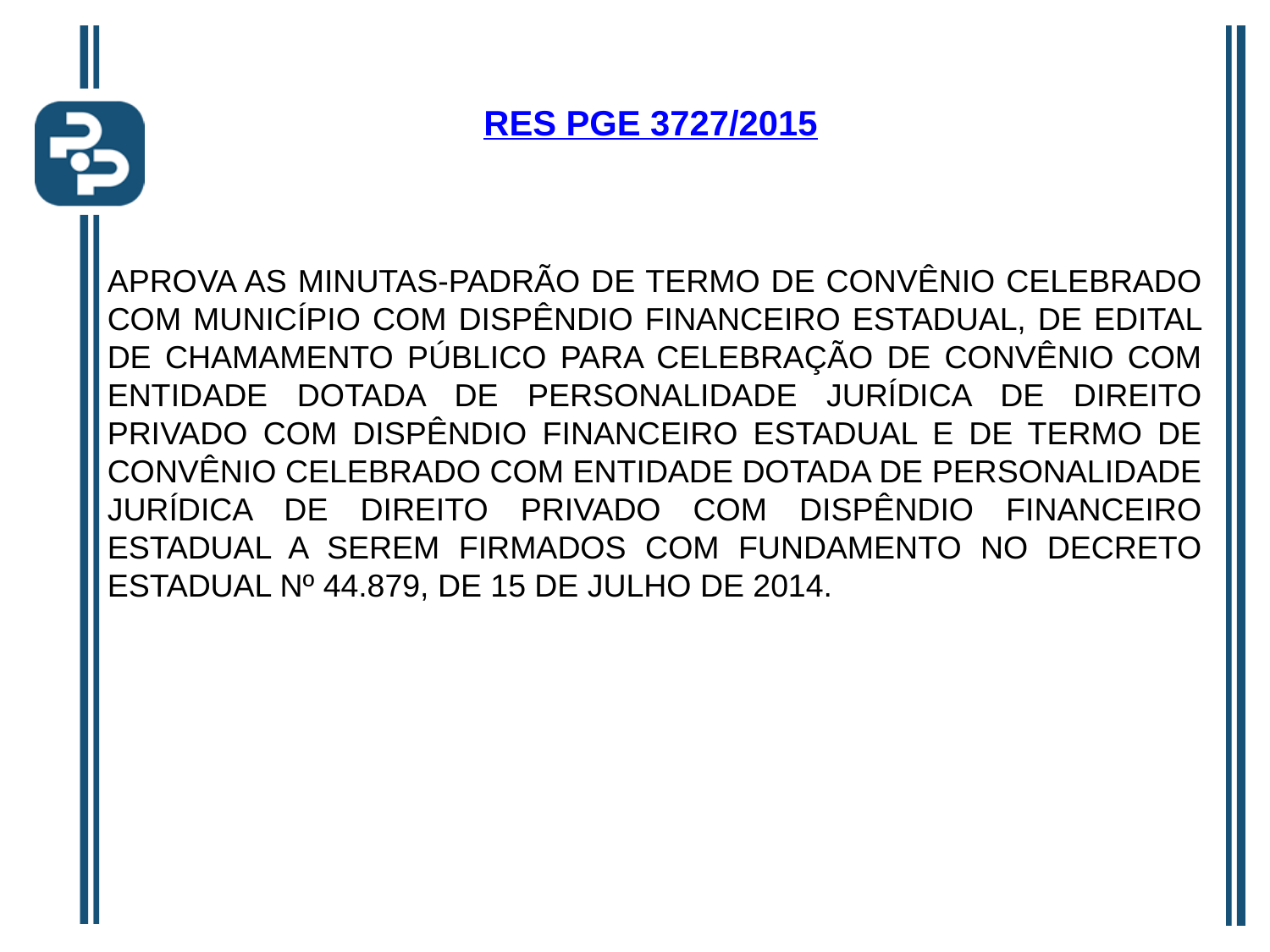

RES PGE 3727/2015

APROVA AS MINUTAS-PADRÃO DE TERMO DE CONVÊNIO CELEBRADO COM MUNICÍPIO COM DISPÊNDIO FINANCEIRO ESTADUAL, DE EDITAL DE CHAMAMENTO PÚBLICO PARA CELEBRAÇÃO DE CONVÊNIO COM ENTIDADE DOTADA DE PERSONALIDADE JURÍDICA DE DIREITO PRIVADO COM DISPÊNDIO FINANCEIRO ESTADUAL E DE TERMO DE CONVÊNIO CELEBRADO COM ENTIDADE DOTADA DE PERSONALIDADE JURÍDICA DE DIREITO PRIVADO COM DISPÊNDIO FINANCEIRO ESTADUAL A SEREM FIRMADOS COM FUNDAMENTO NO DECRETO ESTADUAL Nº 44.879, DE 15 DE JULHO DE 2014.